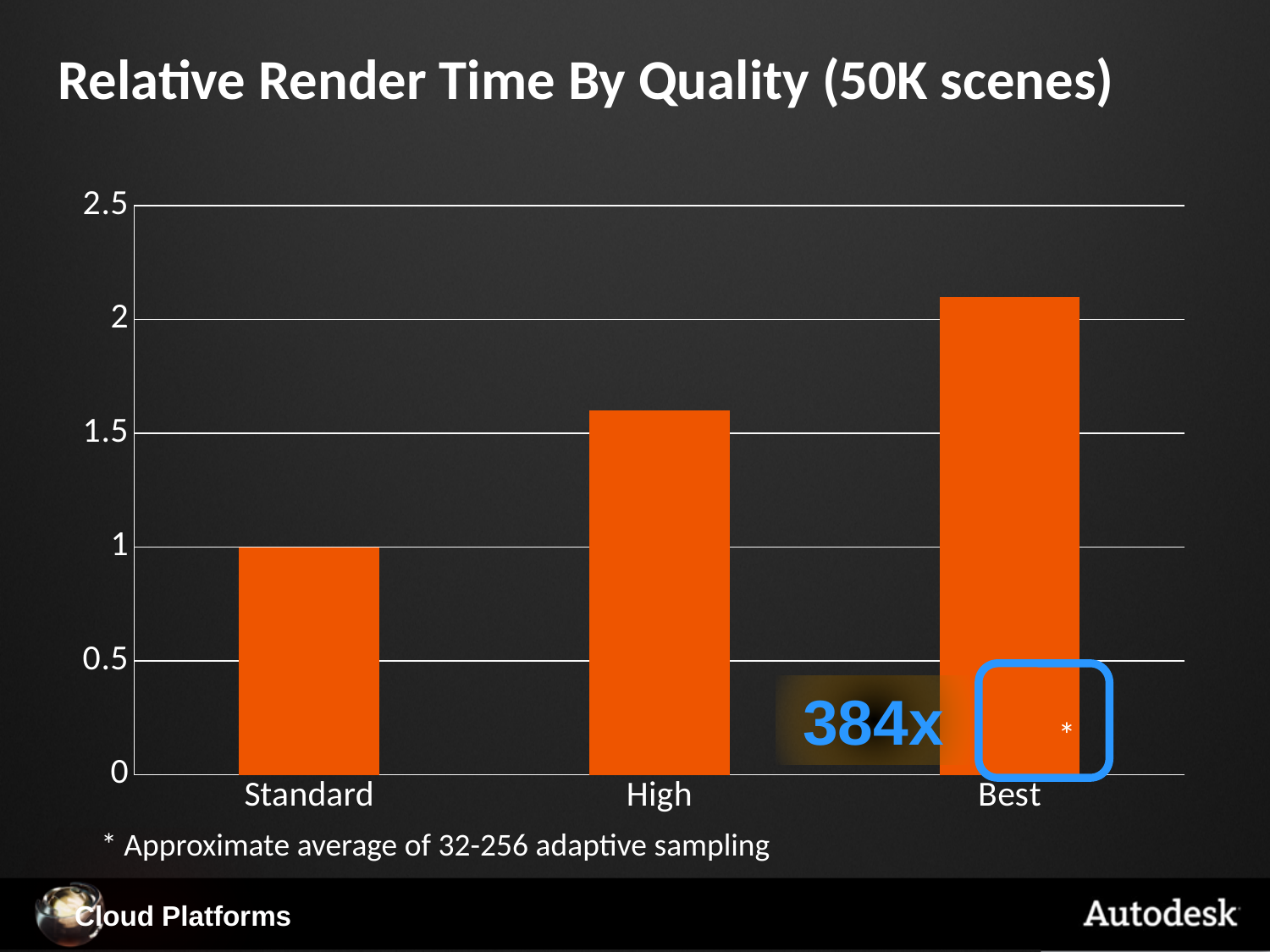

# Relative Render Time By Quality (50K scenes)

### Chart

| Category |  |  |  |  |
|---|---|---|---|---|
| Standard | 1.0 | 125.0 | 1.0 | 1024.0 |
| High | 1.6 | 600.0 | 16.0 | 16384.0 |
| Best | 2.1 | 600.0 | 64.0 | 16384.0 |
384x
* Approximate average of 32-256 adaptive sampling